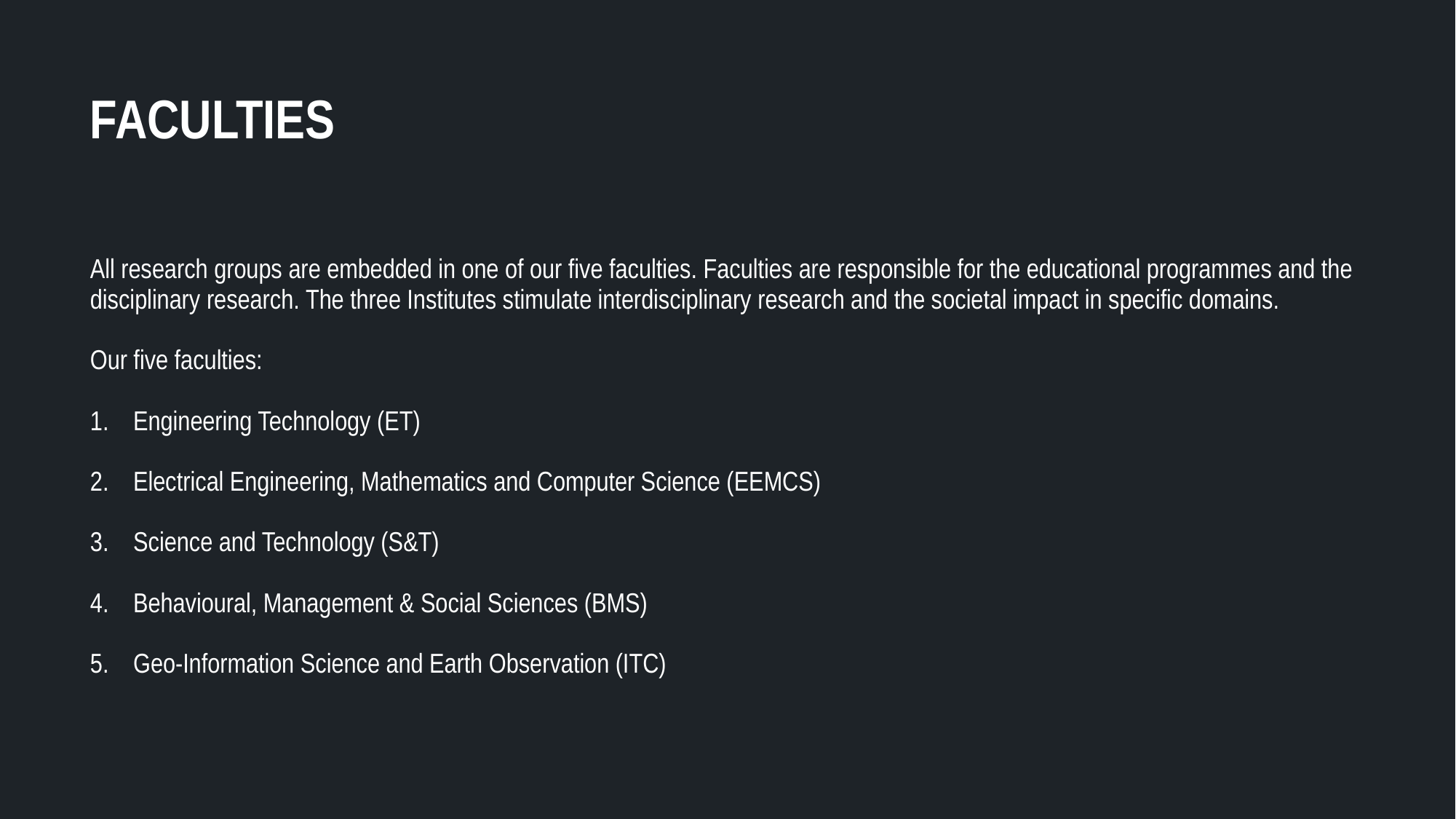

# faculties
All research groups are embedded in one of our five faculties. Faculties are responsible for the educational programmes and the disciplinary research. The three Institutes stimulate interdisciplinary research and the societal impact in specific domains.

Our five faculties:
Engineering Technology (ET)
Electrical Engineering, Mathematics and Computer Science (EEMCS)
Science and Technology (S&T)
Behavioural, Management & Social Sciences (BMS)
Geo-Information Science and Earth Observation (ITC)